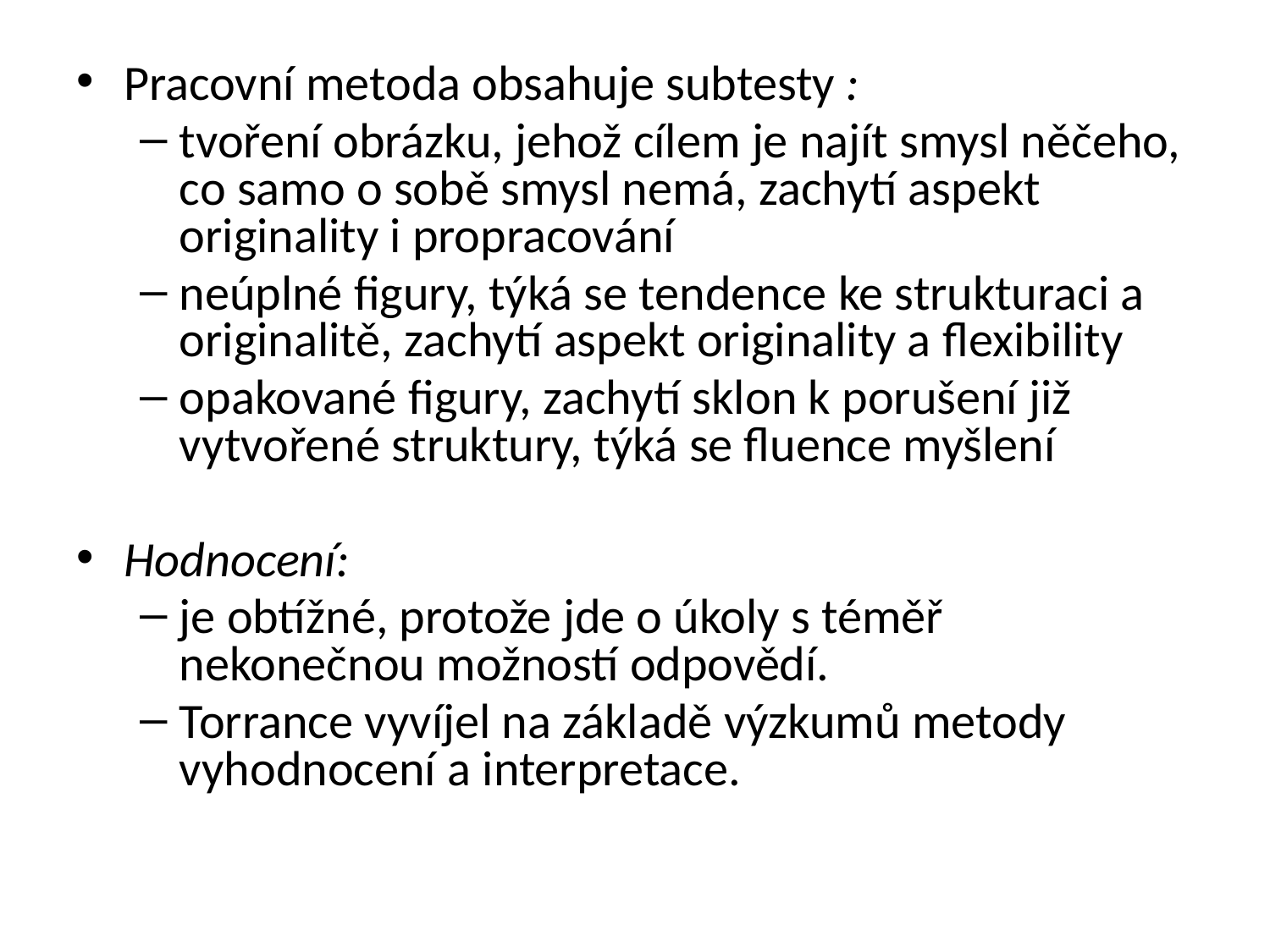

Pracovní metoda obsahuje subtesty :
tvoření obrázku, jehož cílem je najít smysl něčeho, co samo o sobě smysl nemá, zachytí aspekt originality i propracování
neúplné figury, týká se tendence ke strukturaci a originalitě, zachytí aspekt originality a flexibility
opakované figury, zachytí sklon k porušení již vytvořené struktury, týká se fluence myšlení

Hodnocení:
je obtížné, protože jde o úkoly s téměř nekonečnou možností odpovědí.
Torrance vyvíjel na základě výzkumů metody vyhodnocení a interpretace.